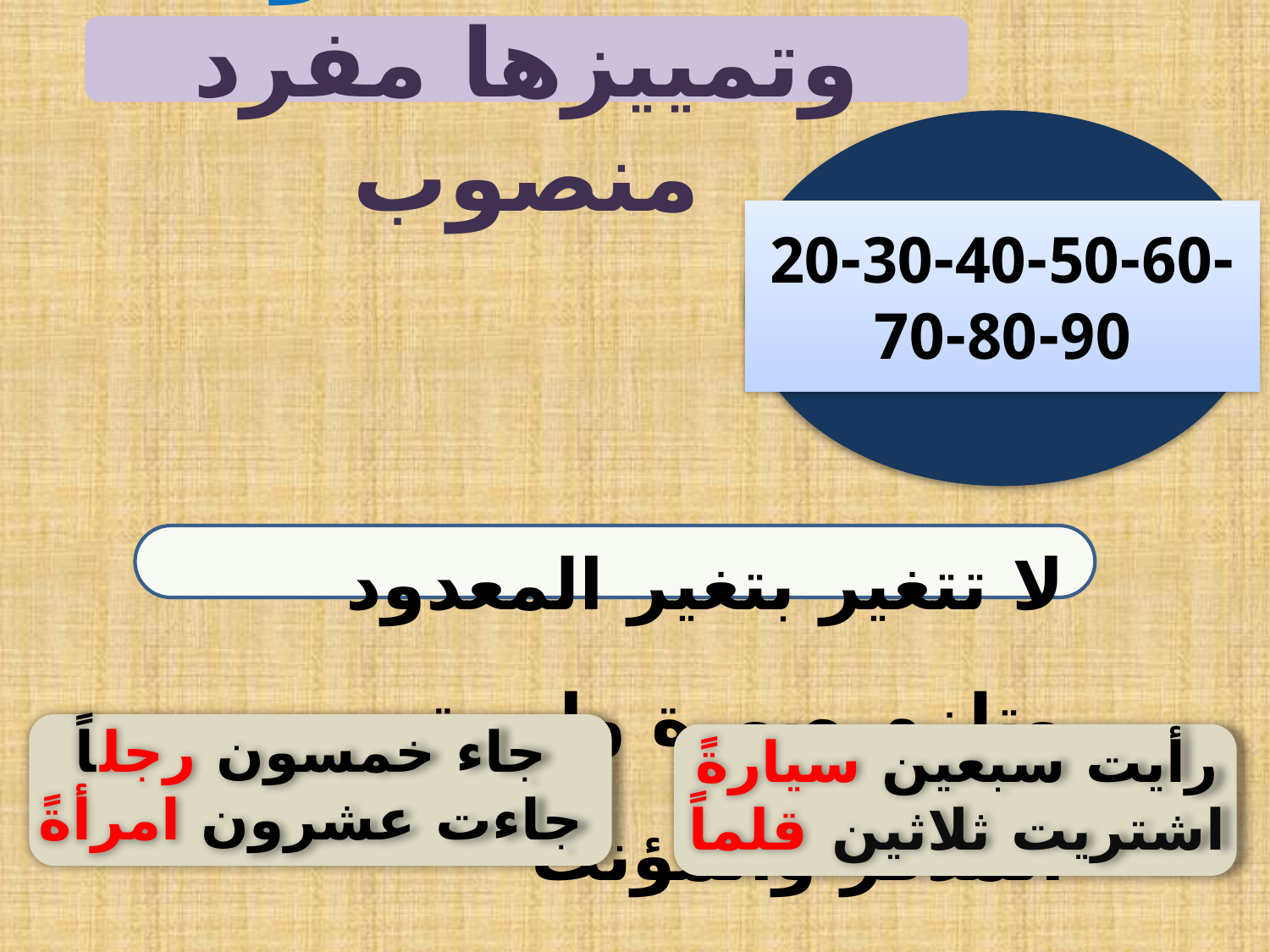

ألفاظ العقود وتمييزها مفرد منصوب

20-30-40-50-60-70-80-90
لا تتغير بتغير المعدود وتلزم صورة واحدة مع المذكر والمؤنث

جاء خمسون رجلاً
جاءت عشرون امرأةً

رأيت سبعين سيارةً
اشتريت ثلاثين قلماً